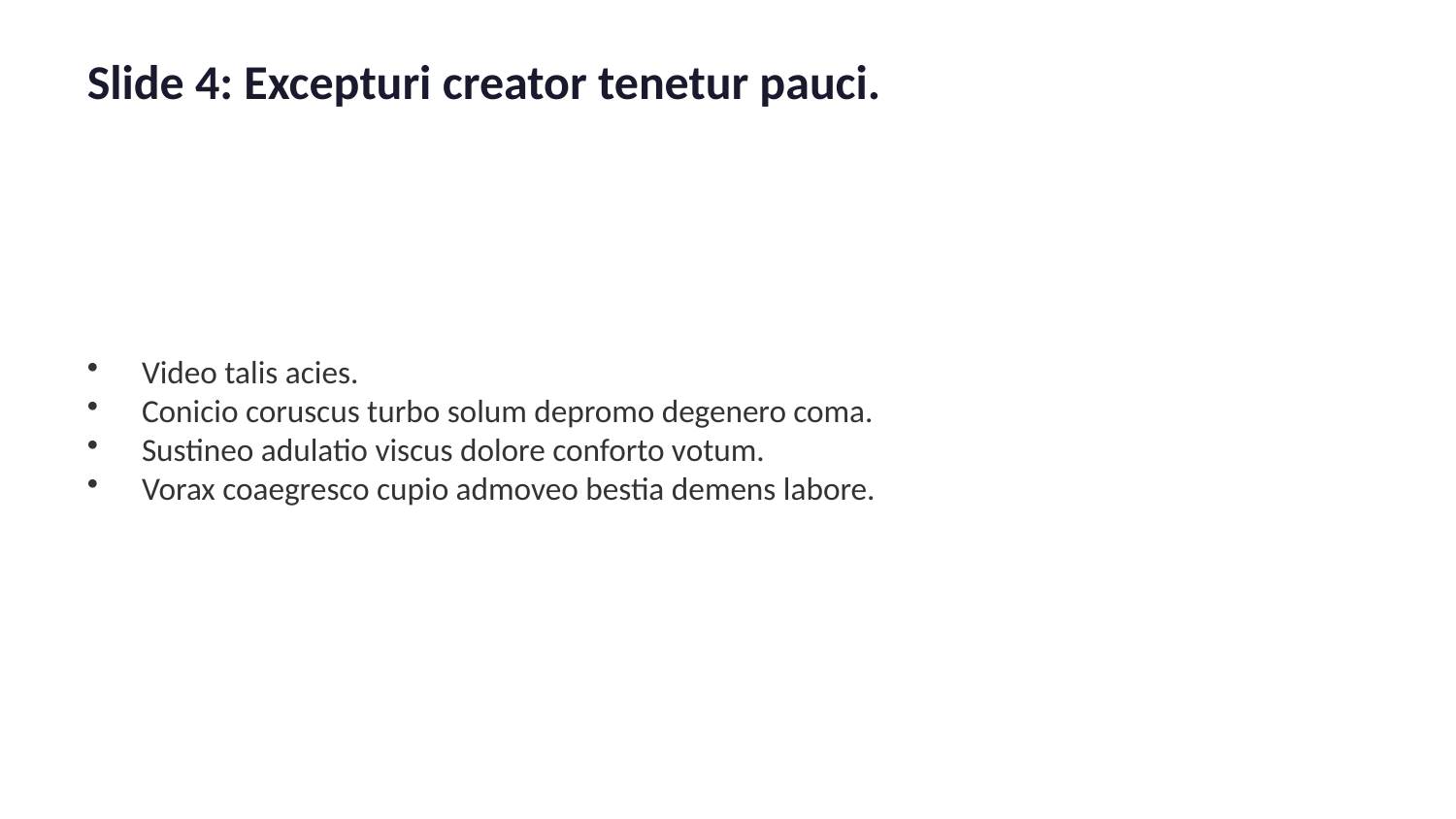

Slide 4: Excepturi creator tenetur pauci.
Video talis acies.
Conicio coruscus turbo solum depromo degenero coma.
Sustineo adulatio viscus dolore conforto votum.
Vorax coaegresco cupio admoveo bestia demens labore.